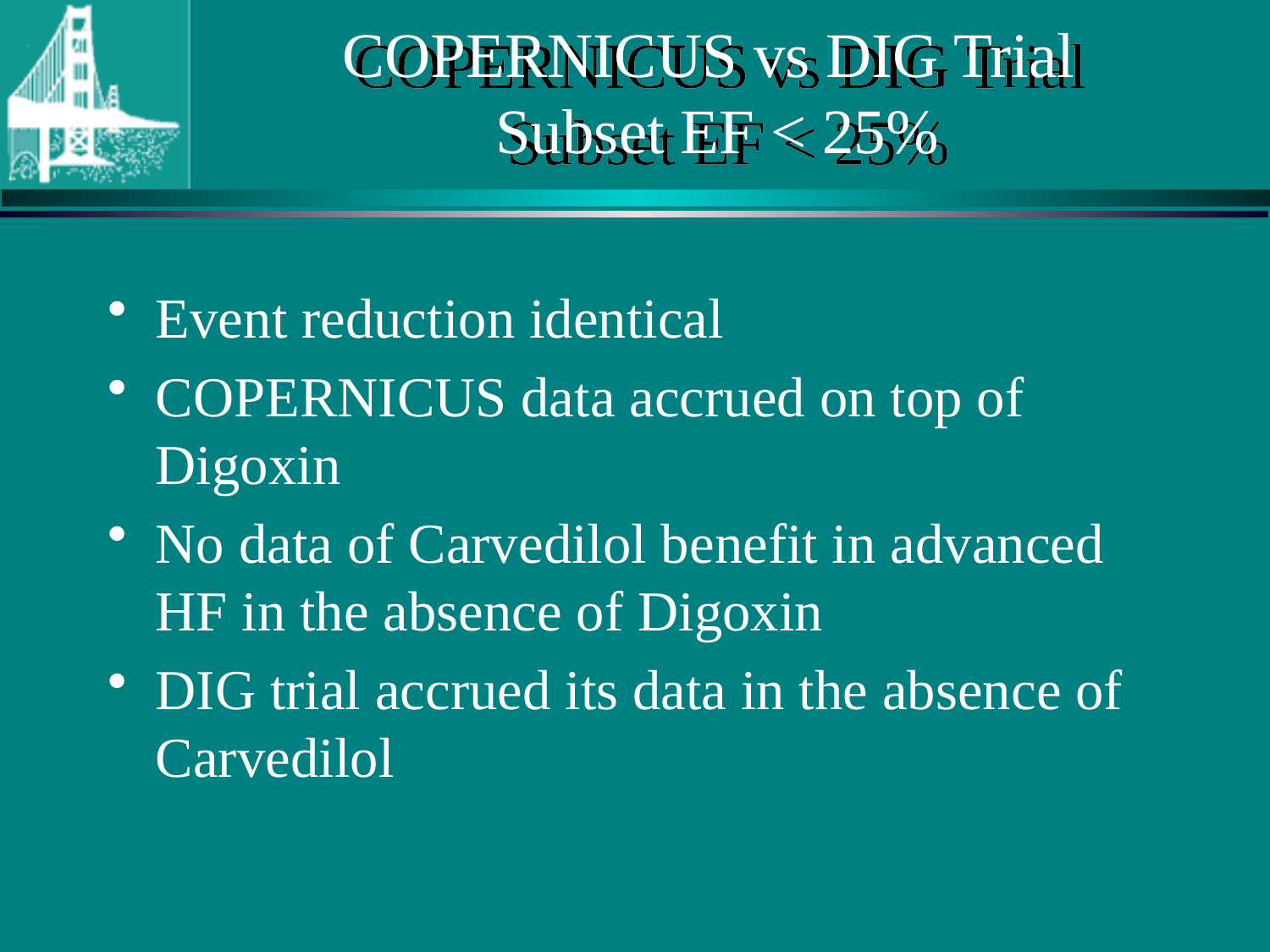

# COPERNICUS vs DIG Trial Subset EF < 25%
Event reduction identical
COPERNICUS data accrued on top of Digoxin
No data of Carvedilol benefit in advanced HF in the absence of Digoxin
DIG trial accrued its data in the absence of Carvedilol